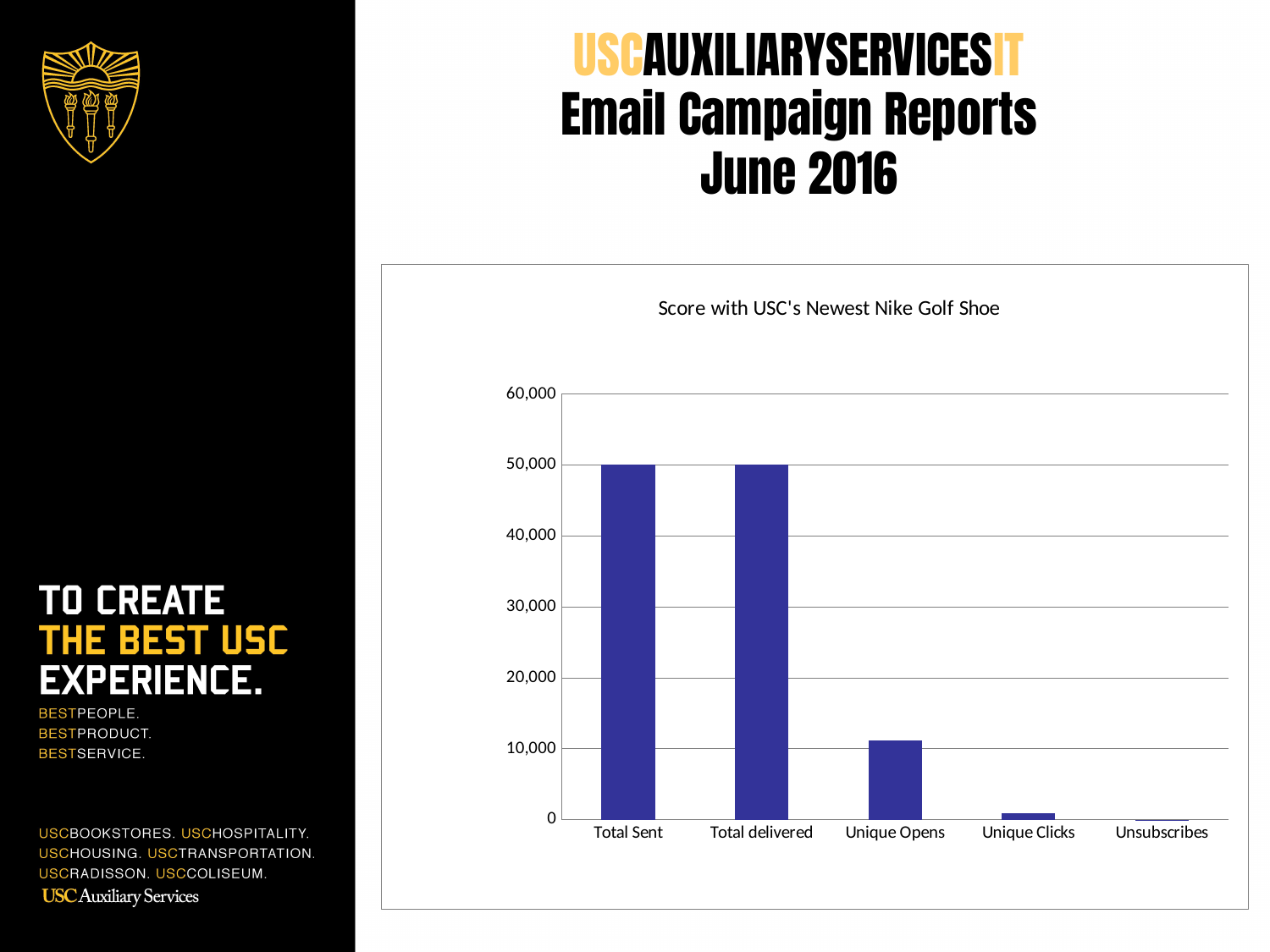

# USCAUXILIARYSERVICESIT Email Campaign Reports June 2016

### Chart: Score with USC's Newest Nike Golf Shoe

| Category | BKS List |
|---|---|
| Total Sent | 50046.0 |
| Total delivered | 49991.0 |
| Unique Opens | 11105.0 |
| Unique Clicks | 919.0 |
| Unsubscribes | 3.0 |